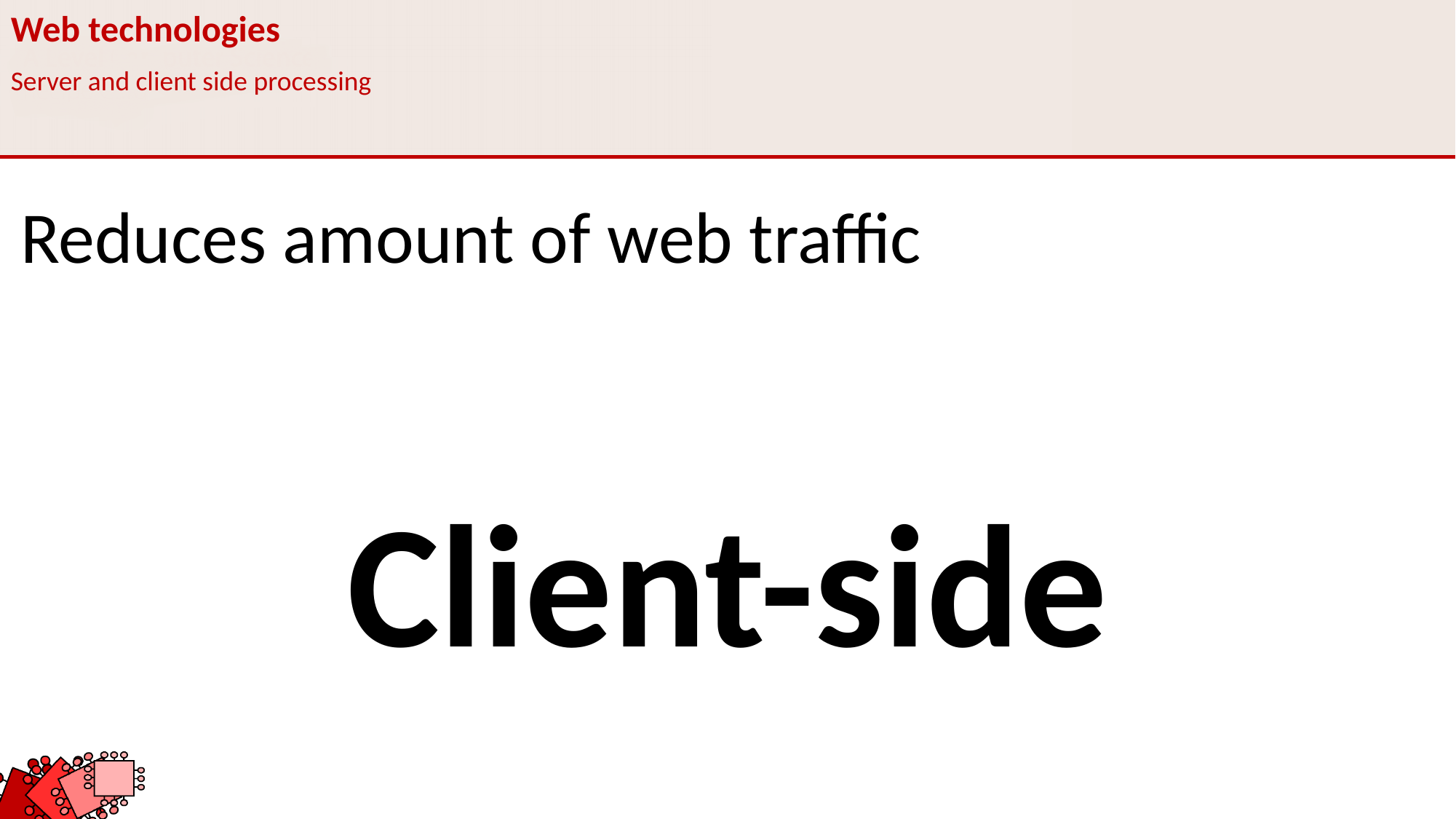

Web technologies
Server and client side processing
Reduces amount of web traffic

Client-side